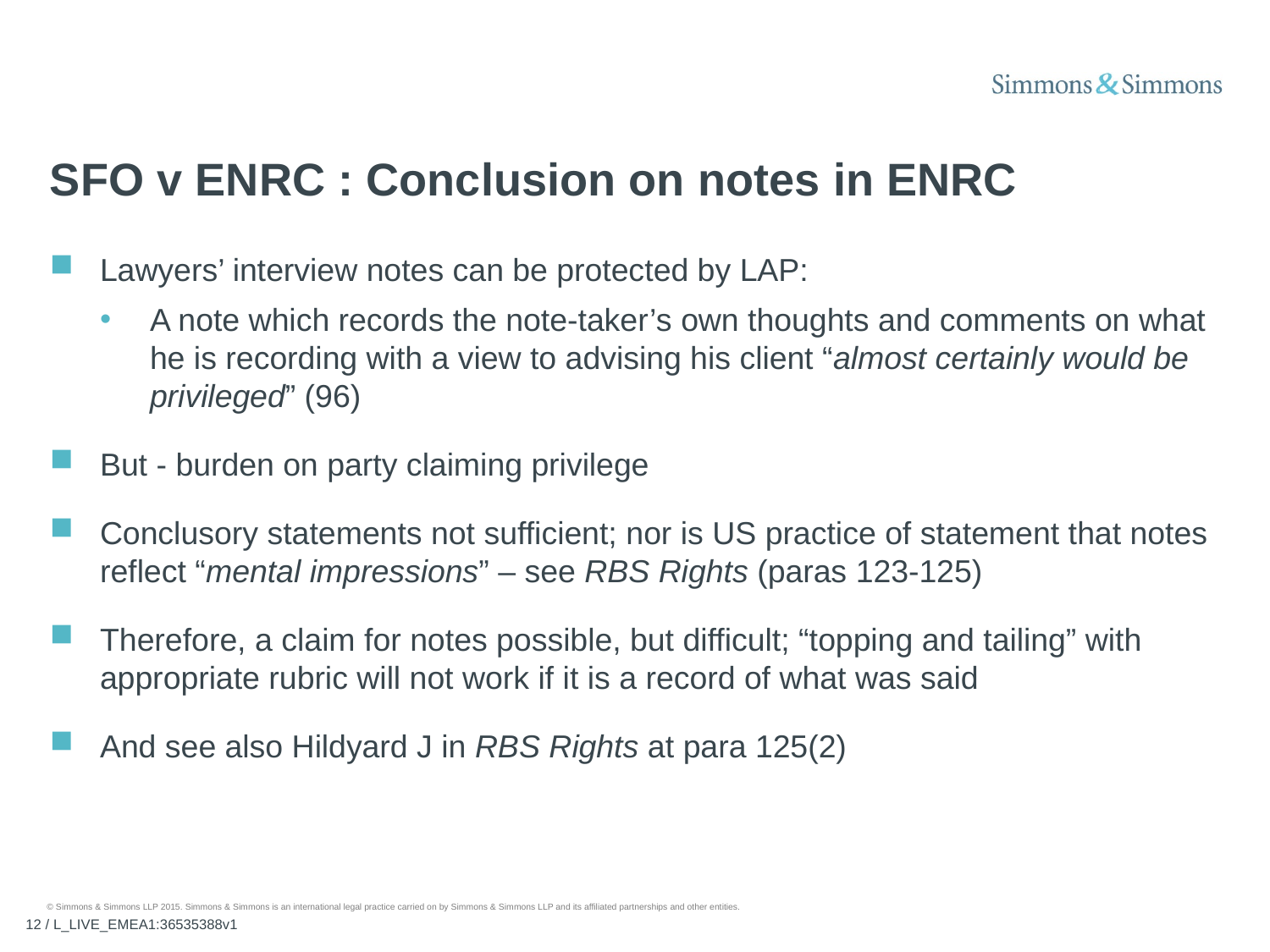

# SFO v ENRC : Conclusion on notes in ENRC
Lawyers’ interview notes can be protected by LAP:
A note which records the note-taker’s own thoughts and comments on what he is recording with a view to advising his client “almost certainly would be privileged” (96)
But - burden on party claiming privilege
Conclusory statements not sufficient; nor is US practice of statement that notes reflect “mental impressions” – see RBS Rights (paras 123-125)
Therefore, a claim for notes possible, but difficult; “topping and tailing” with appropriate rubric will not work if it is a record of what was said
And see also Hildyard J in RBS Rights at para 125(2)